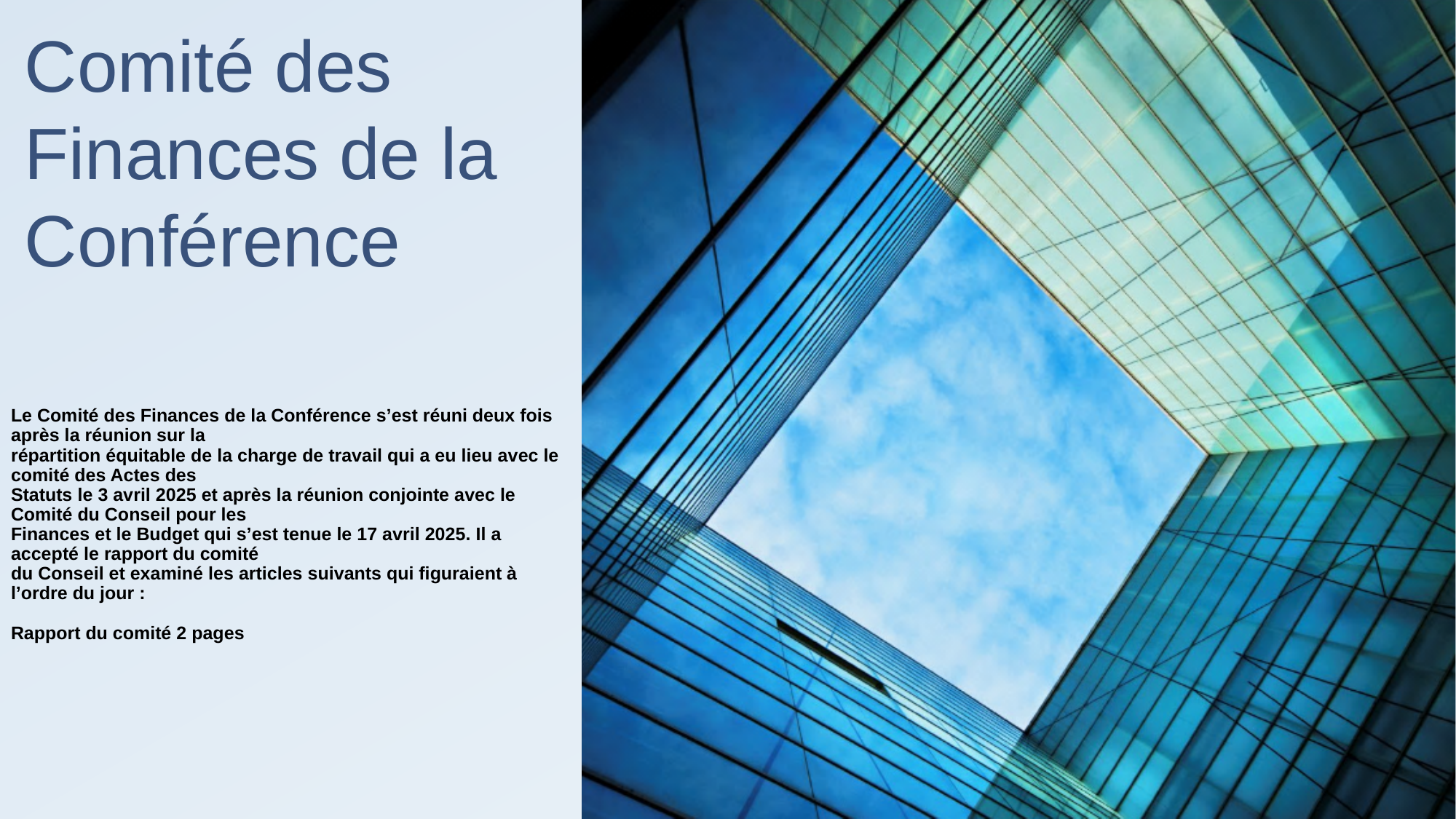

#
Comité des Finances de la Conférence
Le Comité des Finances de la Conférence s’est réuni deux fois après la réunion sur la
répartition équitable de la charge de travail qui a eu lieu avec le comité des Actes des
Statuts le 3 avril 2025 et après la réunion conjointe avec le Comité du Conseil pour les
Finances et le Budget qui s’est tenue le 17 avril 2025. Il a accepté le rapport du comité
du Conseil et examiné les articles suivants qui figuraient à l’ordre du jour :

Rapport du comité 2 pages